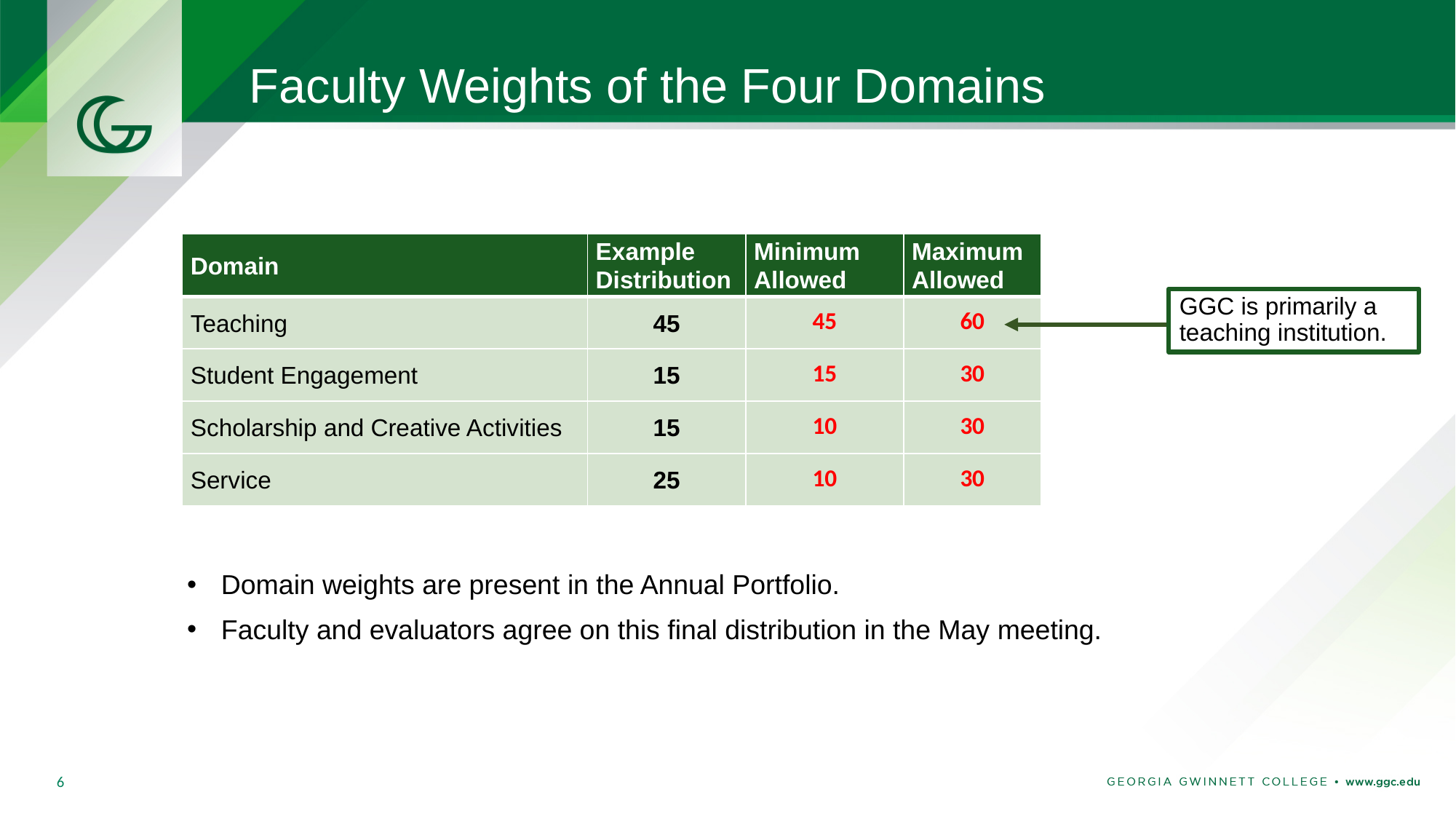

# Faculty Weights of the Four Domains
| Domain | Example Distribution | Minimum Allowed | Maximum Allowed |
| --- | --- | --- | --- |
| Teaching | 45 | 45 | 60 |
| Student Engagement | 15 | 15 | 30 |
| Scholarship and Creative Activities | 15 | 10 | 30 |
| Service | 25 | 10 | 30 |
GGC is primarily a teaching institution.
Domain weights are present in the Annual Portfolio.
Faculty and evaluators agree on this final distribution in the May meeting.
6